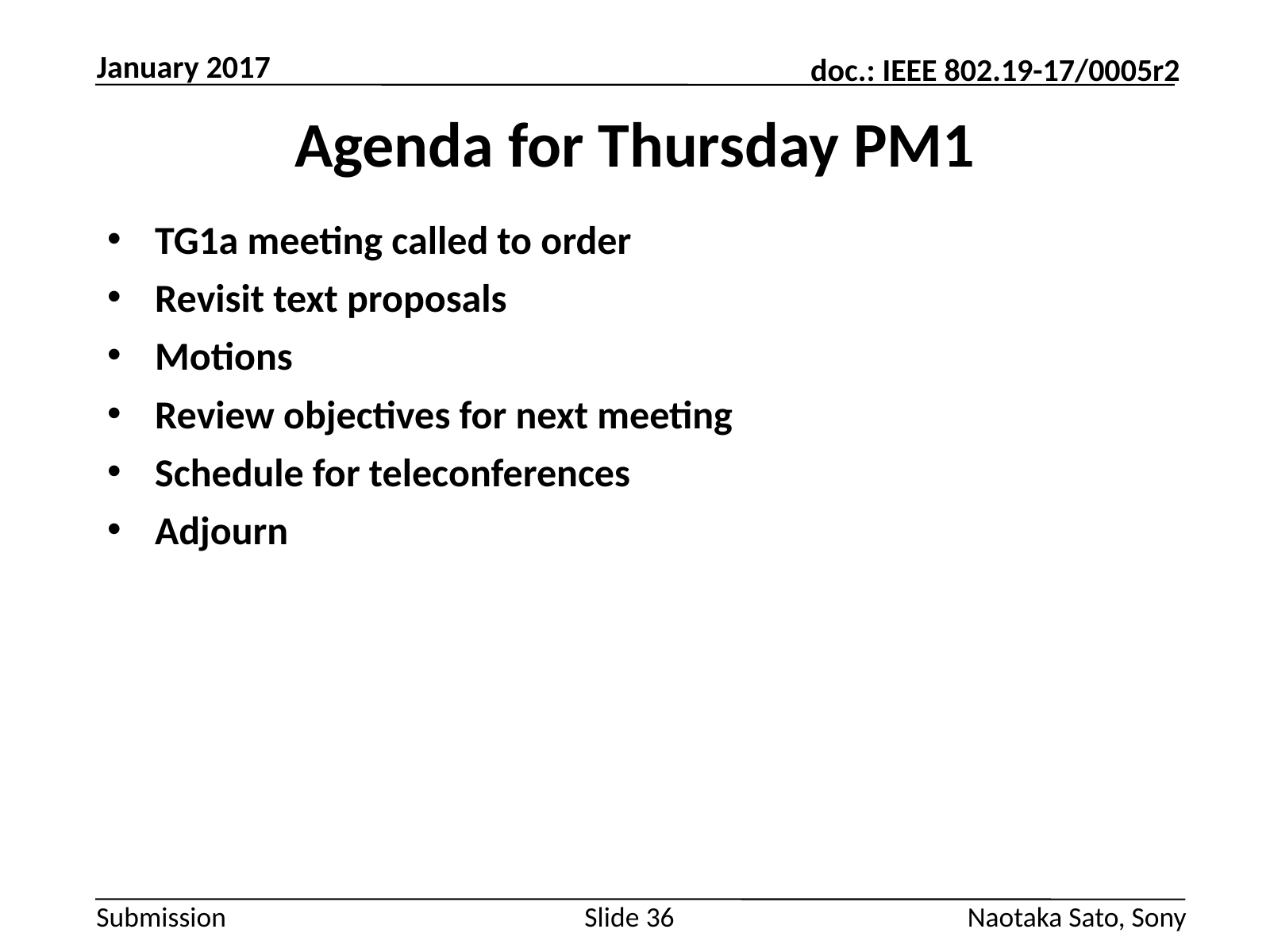

January 2017
# Agenda for Thursday PM1
TG1a meeting called to order
Revisit text proposals
Motions
Review objectives for next meeting
Schedule for teleconferences
Adjourn
Slide 36
Naotaka Sato, Sony